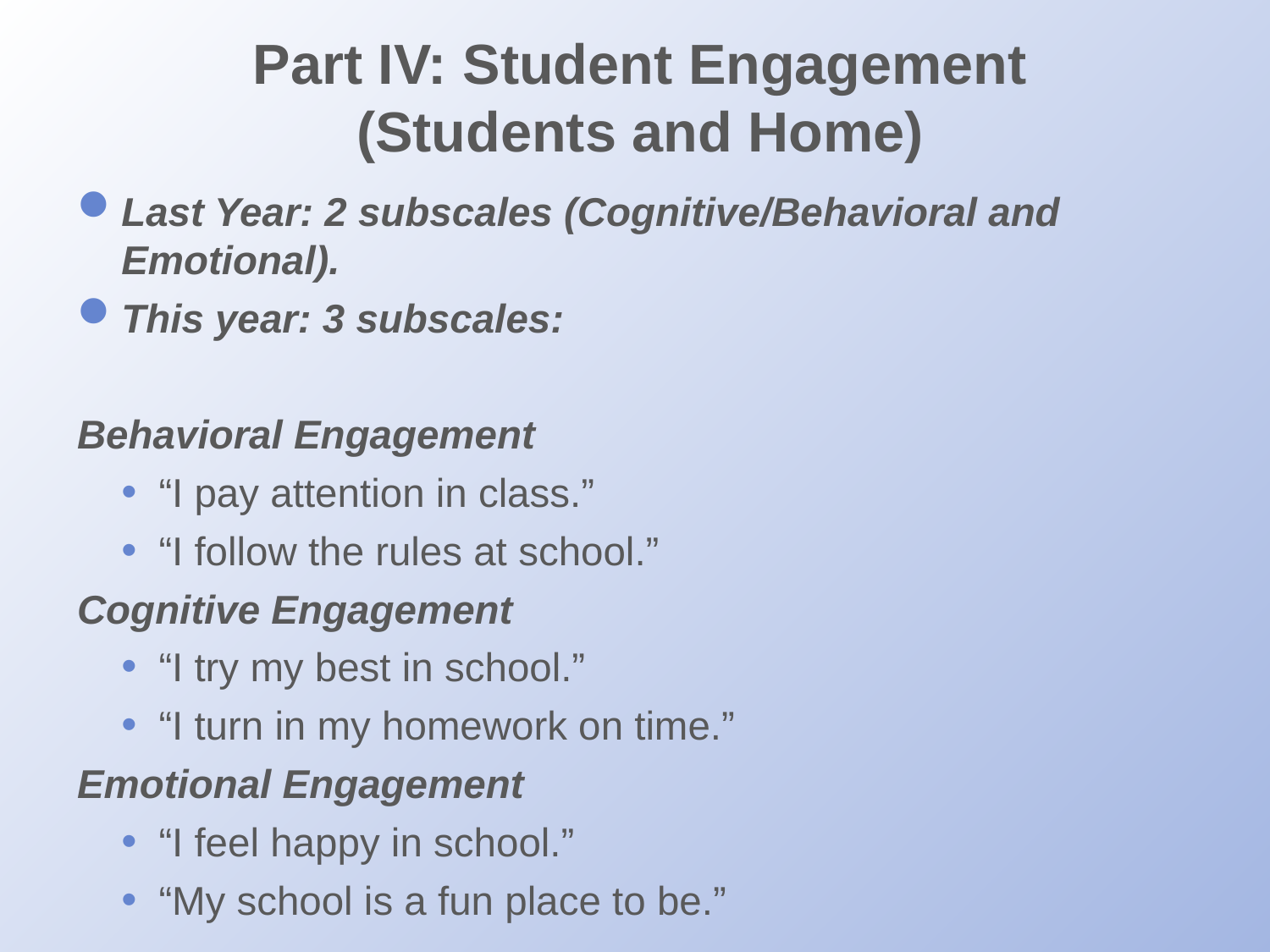

Part IV: Student Engagement
(Students and Home)
Last Year: 2 subscales (Cognitive/Behavioral and Emotional).
This year: 3 subscales:

Behavioral Engagement
“I pay attention in class.”
“I follow the rules at school.”
Cognitive Engagement
“I try my best in school.”
“I turn in my homework on time.”
Emotional Engagement
“I feel happy in school.”
“My school is a fun place to be.”